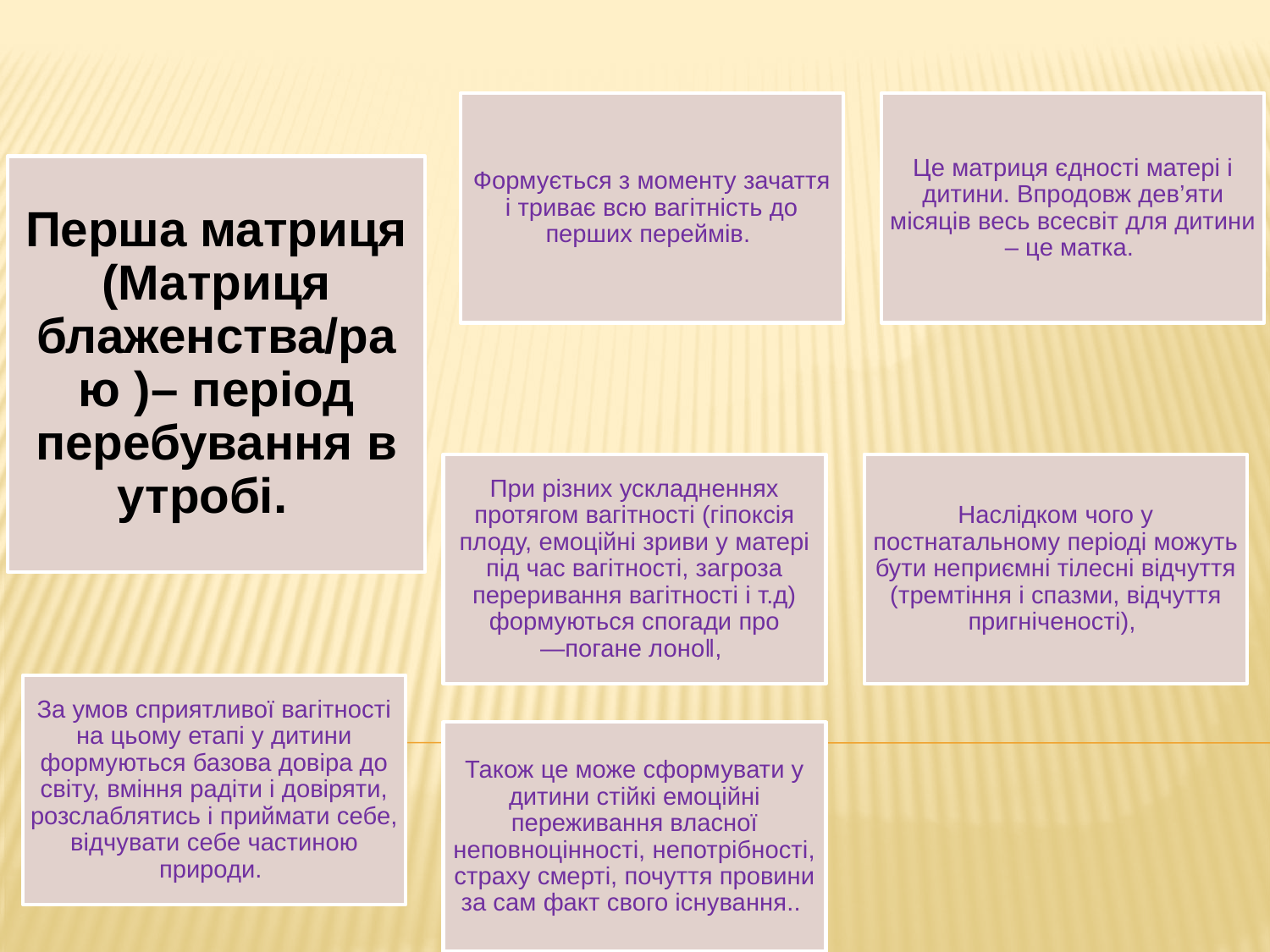

Перша матриця (Матриця блаженства/раю )– період перебування в утробі.
Формується з моменту зачаття і триває всю вагітність до перших переймів.
Це матриця єдності матері і дитини. Впродовж дев’яти місяців весь всесвіт для дитини – це матка.
За умов сприятливої вагітності на цьому етапі у дитини формуються базова довіра до світу, вміння радіти і довіряти, розслаблятись і приймати себе, відчувати себе частиною природи.
При різних ускладненнях протягом вагітності (гіпоксія плоду, емоційні зриви у матері під час вагітності, загроза переривання вагітності і т.д) формуються спогади про ―погане лоно‖,
Наслідком чого у постнатальному періоді можуть бути неприємні тілесні відчуття (тремтіння і спазми, відчуття пригніченості),
Також це може сформувати у дитини стійкі емоційні переживання власної неповноцінності, непотрібності, страху смерті, почуття провини за сам факт свого існування..